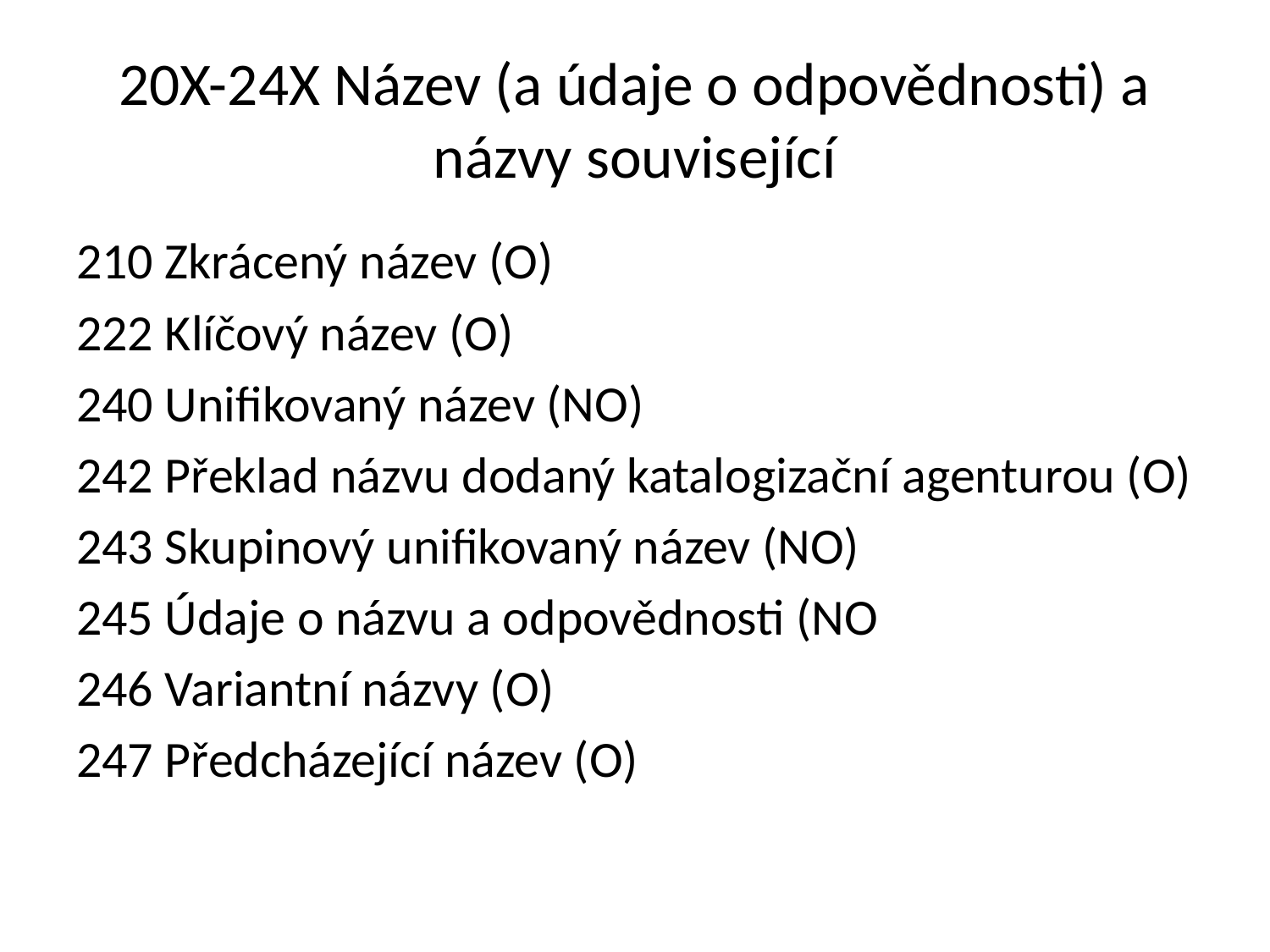

# 20X-24X Název (a údaje o odpovědnosti) a názvy související
210 Zkrácený název (O)
222 Klíčový název (O)
240 Unifikovaný název (NO)
242 Překlad názvu dodaný katalogizační agenturou (O)
243 Skupinový unifikovaný název (NO)
245 Údaje o názvu a odpovědnosti (NO
246 Variantní názvy (O)
247 Předcházející název (O)